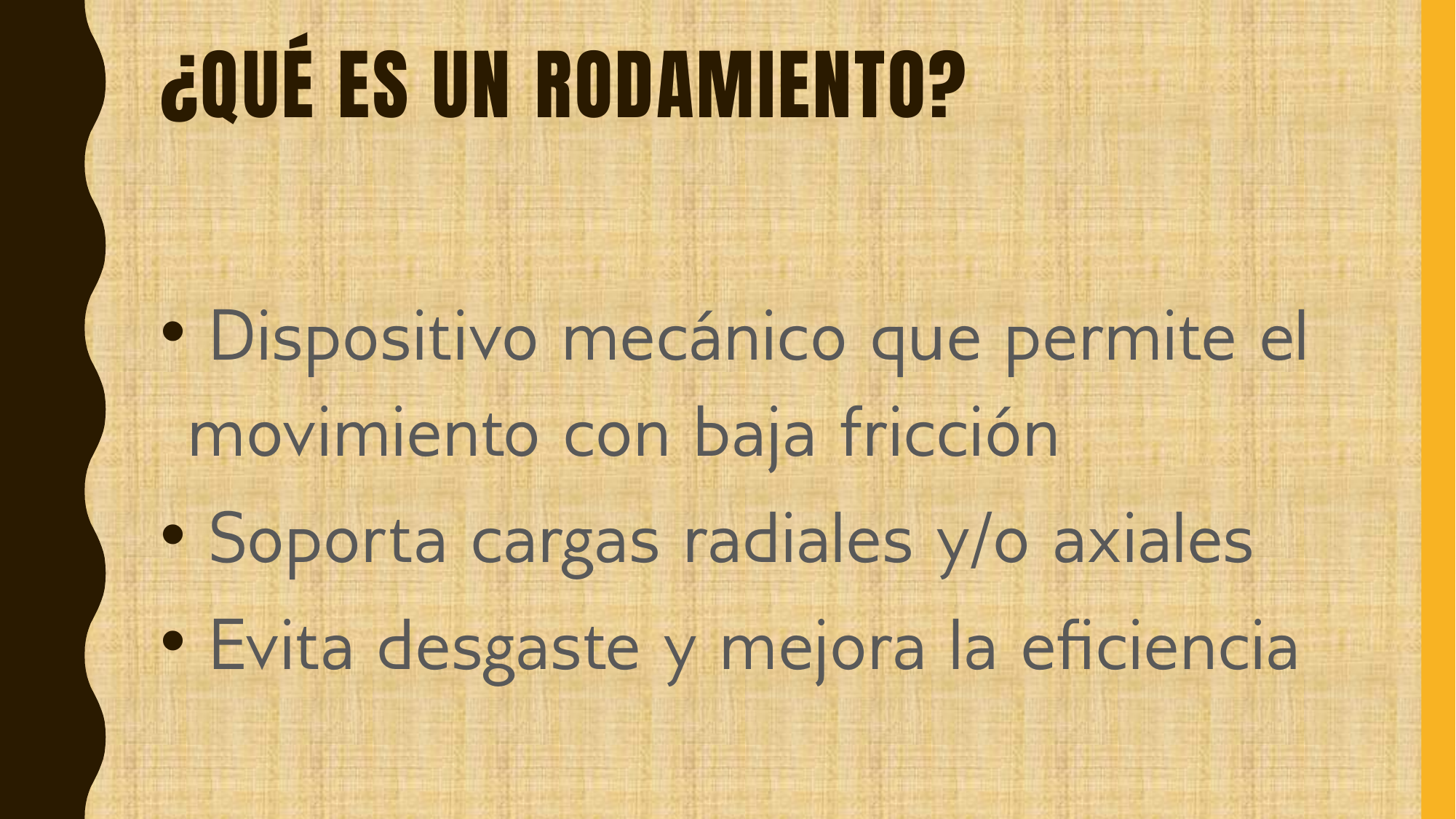

# ¿Qué es un rodamiento?
 Dispositivo mecánico que permite el movimiento con baja fricción
 Soporta cargas radiales y/o axiales
 Evita desgaste y mejora la eficiencia